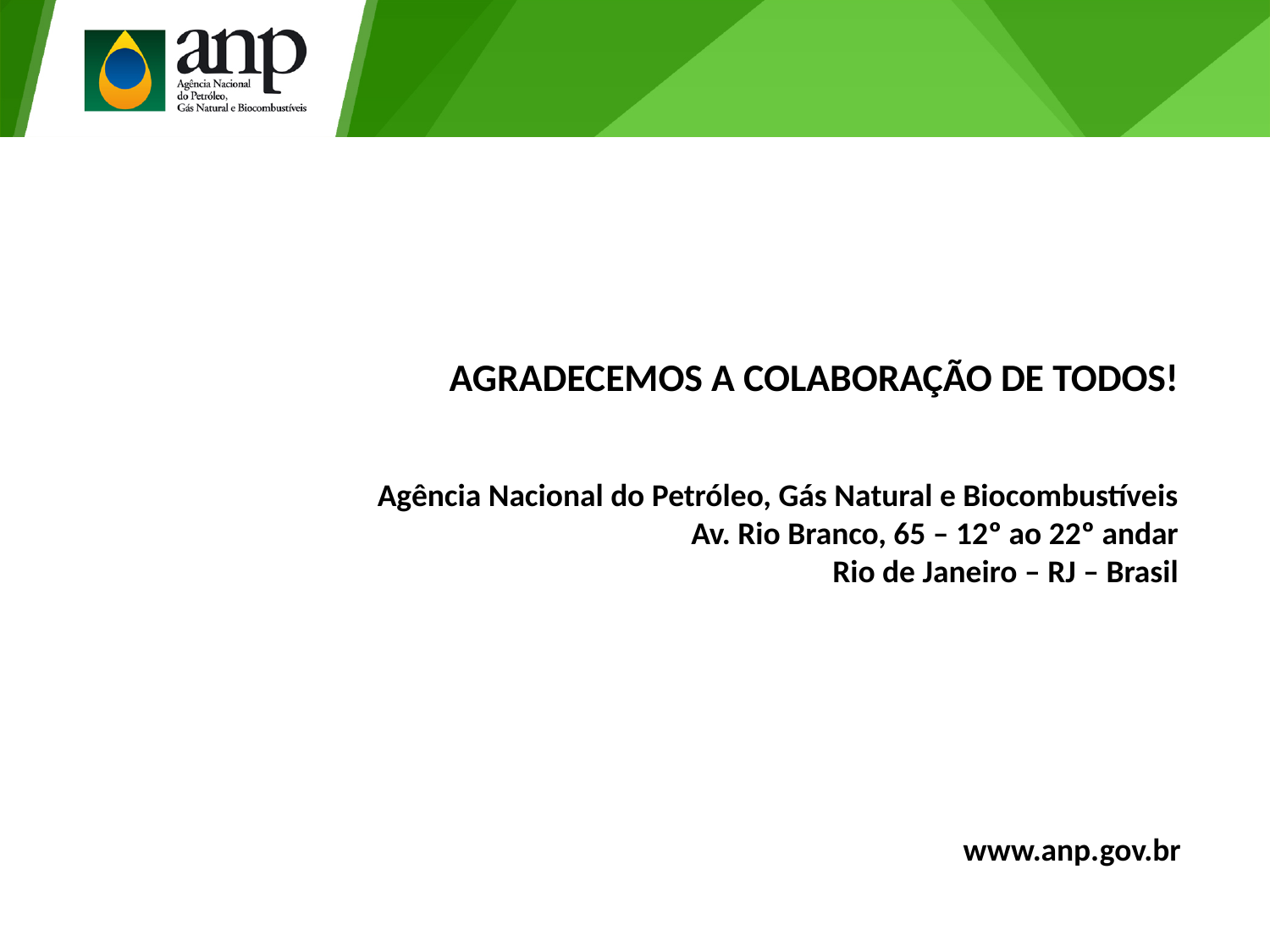

AGRADECEMOS A COLABORAÇÃO DE TODOS!
Agência Nacional do Petróleo, Gás Natural e Biocombustíveis
Av. Rio Branco, 65 – 12º ao 22º andar
Rio de Janeiro – RJ – Brasil
 www.anp.gov.br